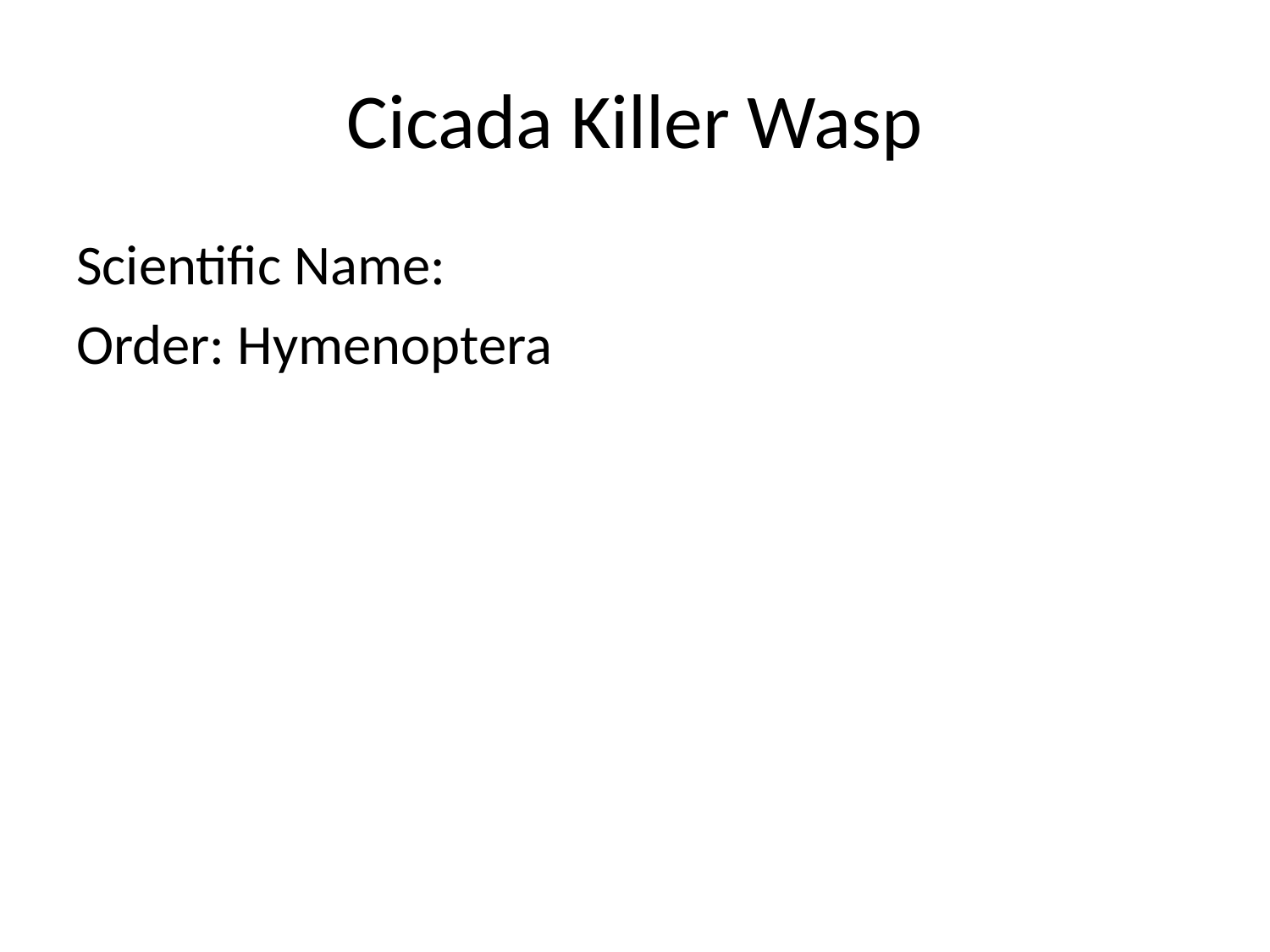

# Cicada Killer Wasp
Scientific Name:
Order: Hymenoptera